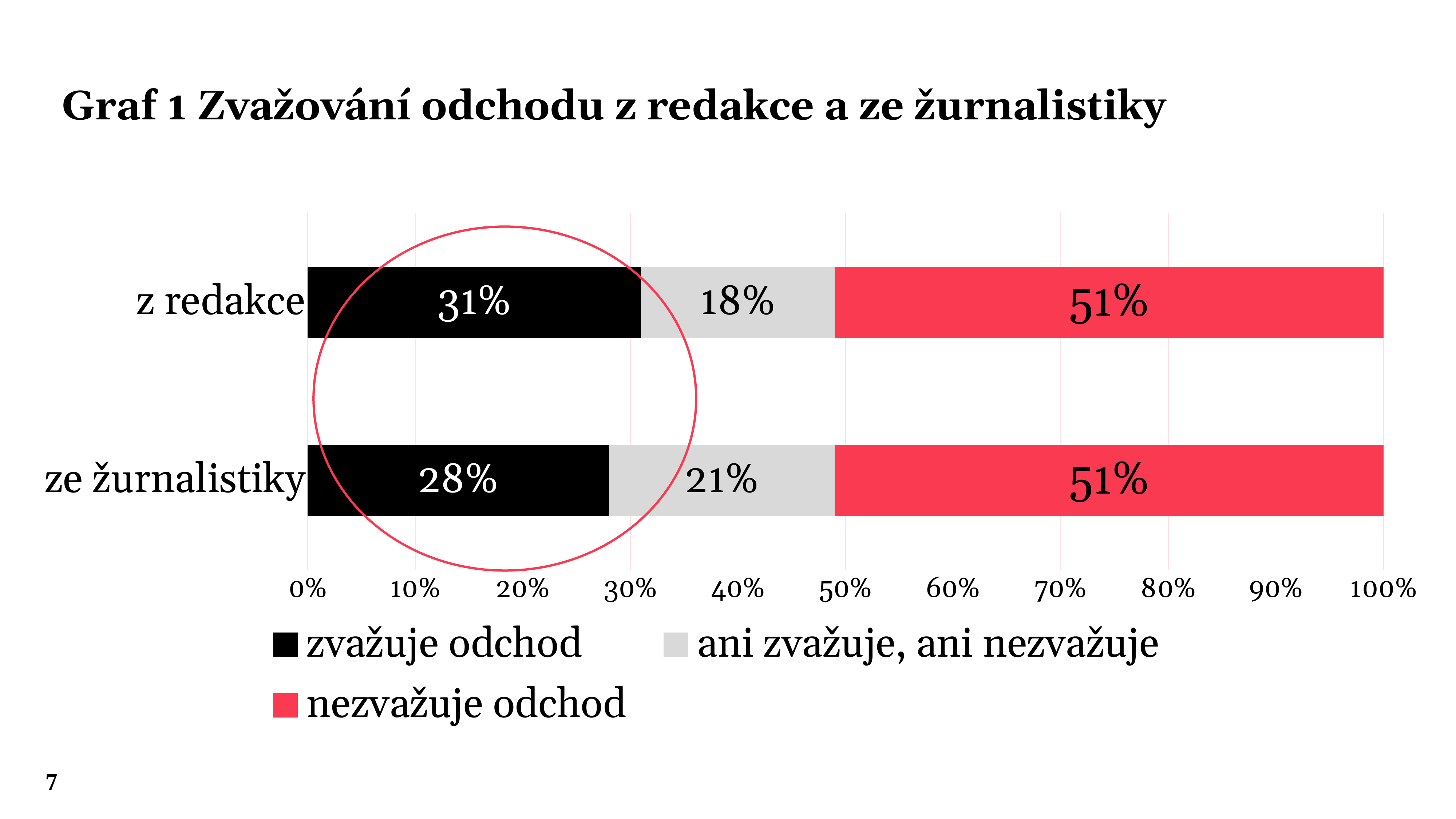

Graf 1 Zvažování odchodu z redakce a ze žurnalistiky

### Chart

| Category | zvažuje odchod  | ani zvažuje, ani nezvažuje | nezvažuje odchod  |
|---|---|---|---|
| ze žurnalistiky | 0.28 | 0.21 | 0.51 |
| z redakce | 0.31 | 0.18 | 0.51 |
7